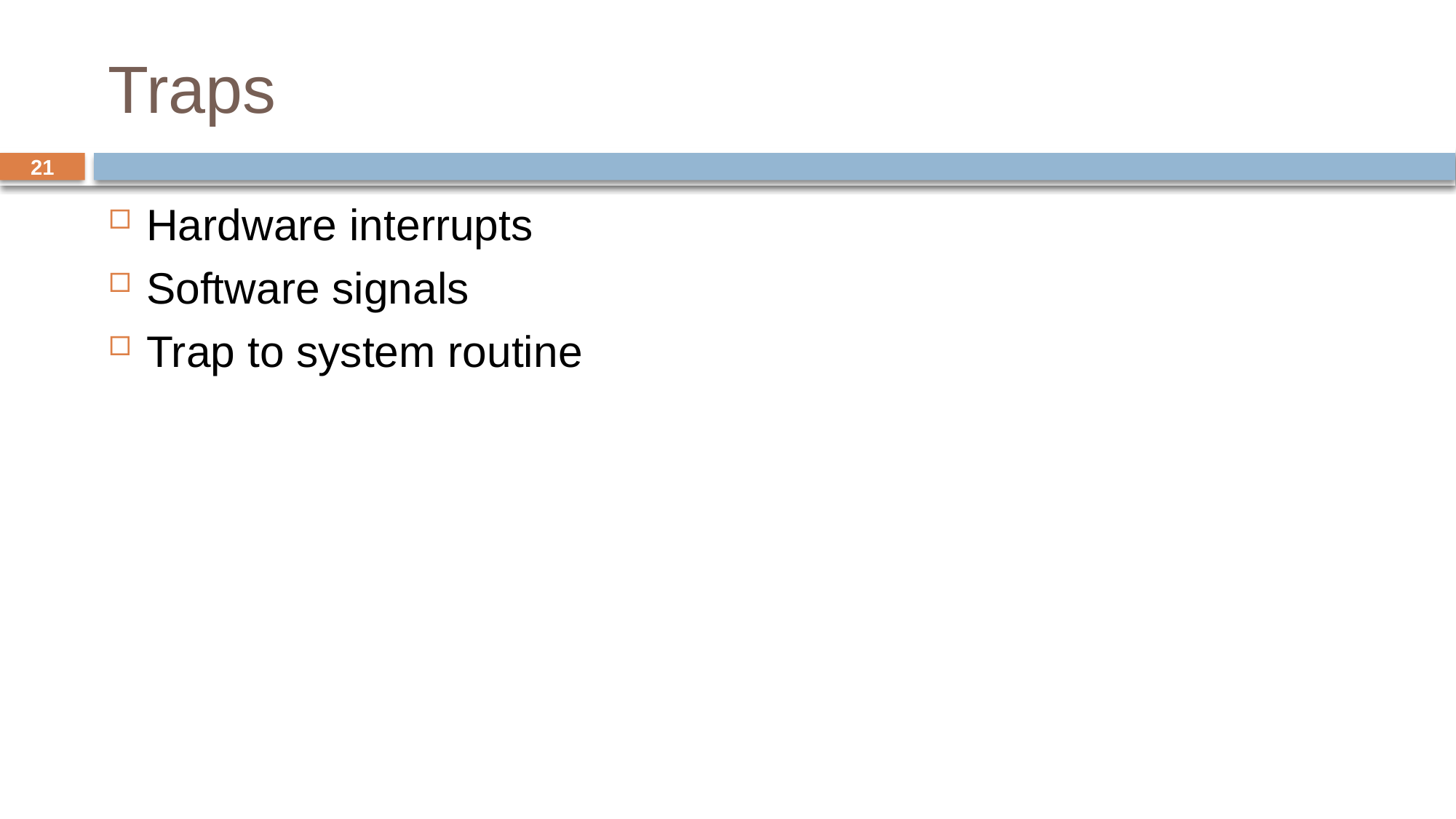

# Traps
21
Hardware interrupts
Software signals
Trap to system routine